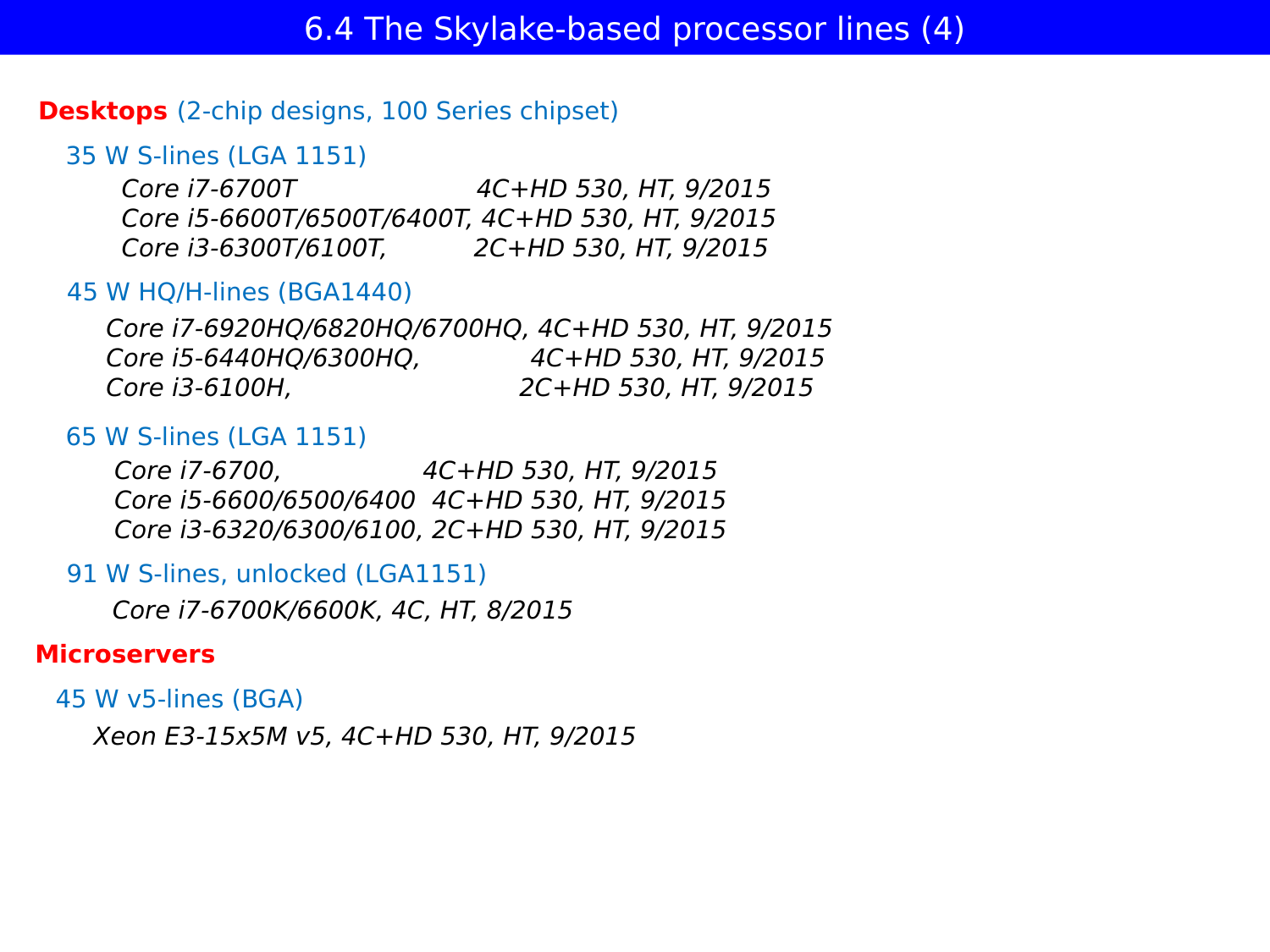

# 6.4 The Skylake-based processor lines (4)
Desktops (2-chip designs, 100 Series chipset)
35 W S-lines (LGA 1151)
Core i7-6700T                       4C+HD 530, HT, 9/2015
Core i5-6600T/6500T/6400T, 4C+HD 530, HT, 9/2015
Core i3-6300T/6100T,           2C+HD 530, HT, 9/2015
45 W HQ/H-lines (BGA1440)
Core i7-6920HQ/6820HQ/6700HQ, 4C+HD 530, HT, 9/2015
Core i5-6440HQ/6300HQ,              4C+HD 530, HT, 9/2015
Core i3-6100H,                             2C+HD 530, HT, 9/2015
65 W S-lines (LGA 1151)
Core i7-6700,                  4C+HD 530, HT, 9/2015
Core i5-6600/6500/6400  4C+HD 530, HT, 9/2015
Core i3-6320/6300/6100, 2C+HD 530, HT, 9/2015
91 W S-lines, unlocked (LGA1151)
Core i7-6700K/6600K, 4C, HT, 8/2015
Microservers
45 W v5-lines (BGA)
Xeon E3-15x5M v5, 4C+HD 530, HT, 9/2015